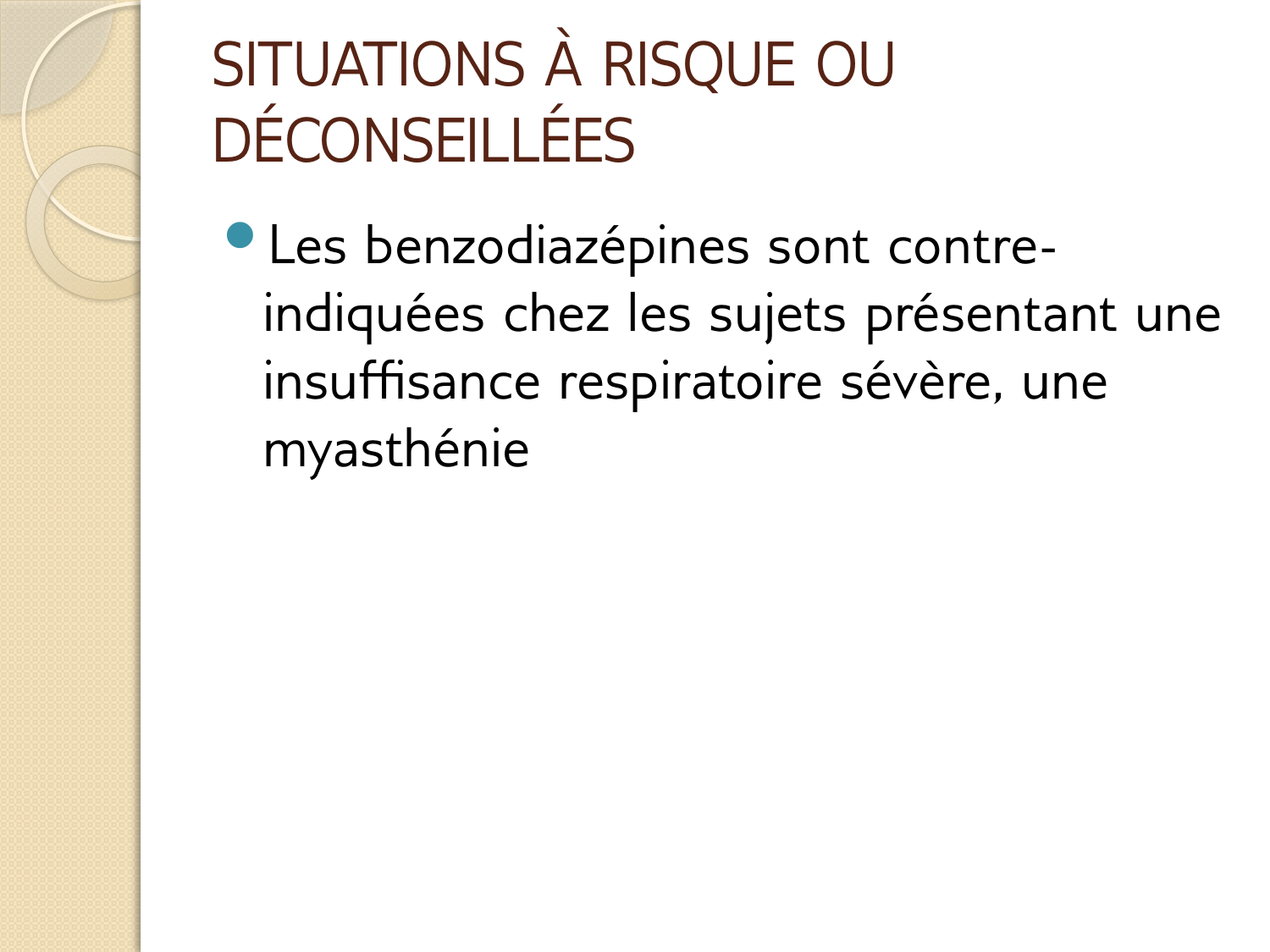

# SITUATIONS À RISQUE OU DÉCONSEILLÉES
Les benzodiazépines sont contre-indiquées chez les sujets présentant une insuffisance respiratoire sévère, une myasthénie